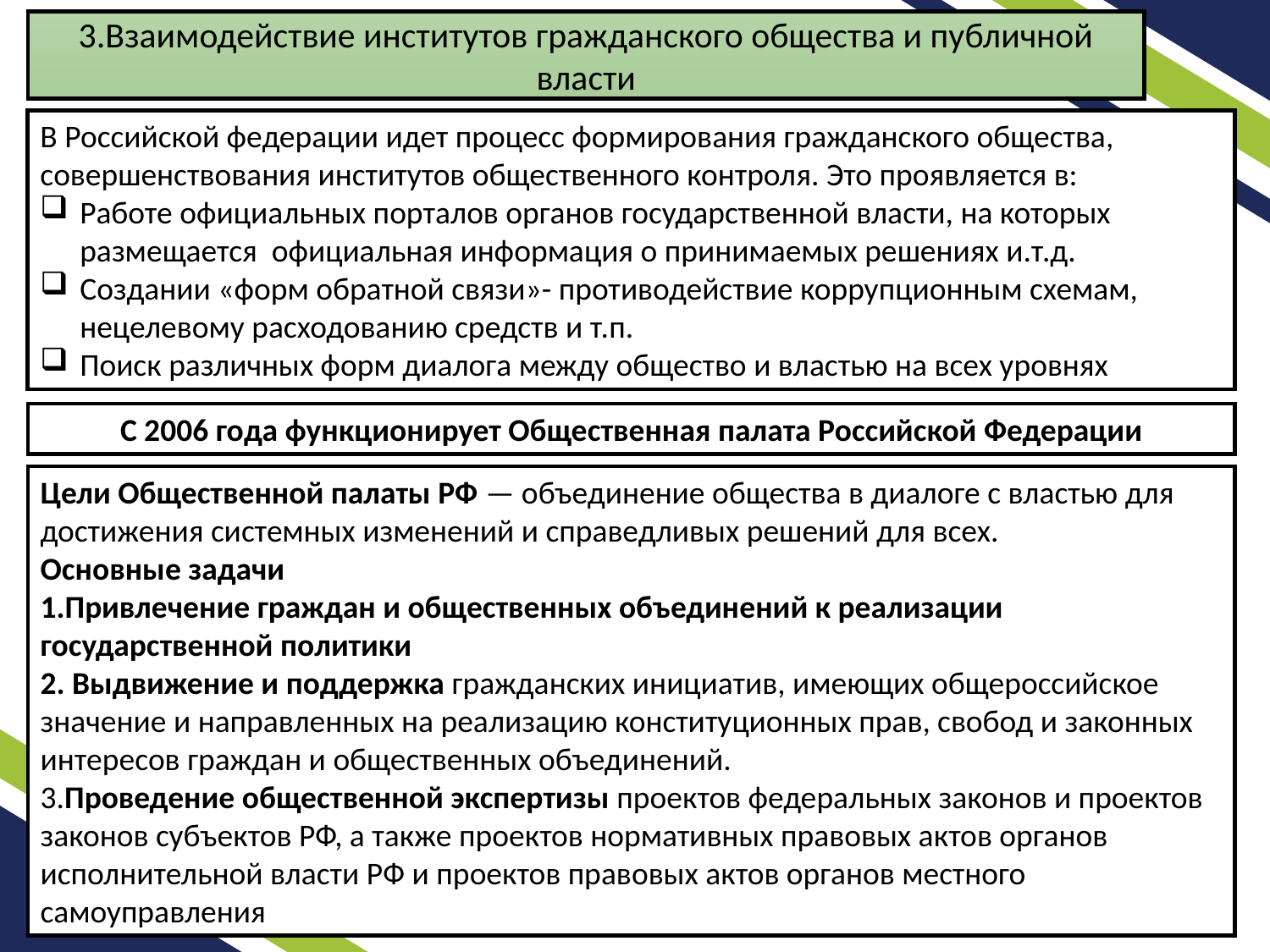

3.Взаимодействие институтов гражданского общества и публичной власти
В Российской федерации идет процесс формирования гражданского общества, совершенствования институтов общественного контроля. Это проявляется в:
Работе официальных порталов органов государственной власти, на которых размещается  официальная информация о принимаемых решениях и.т.д.
Создании «форм обратной связи»- противодействие коррупционным схемам, нецелевому расходованию средств и т.п.
Поиск различных форм диалога между общество и властью на всех уровнях
С 2006 года функционирует Общественная палата Российской Федерации
Цели Общественной палаты РФ — объединение общества в диалоге с властью для достижения системных изменений и справедливых решений для всех.
Основные задачи
1.Привлечение граждан и общественных объединений к реализации государственной политики
2. Выдвижение и поддержка гражданских инициатив, имеющих общероссийское значение и направленных на реализацию конституционных прав, свобод и законных интересов граждан и общественных объединений.
3.Проведение общественной экспертизы проектов федеральных законов и проектов законов субъектов РФ, а также проектов нормативных правовых актов органов исполнительной власти РФ и проектов правовых актов органов местного самоуправления